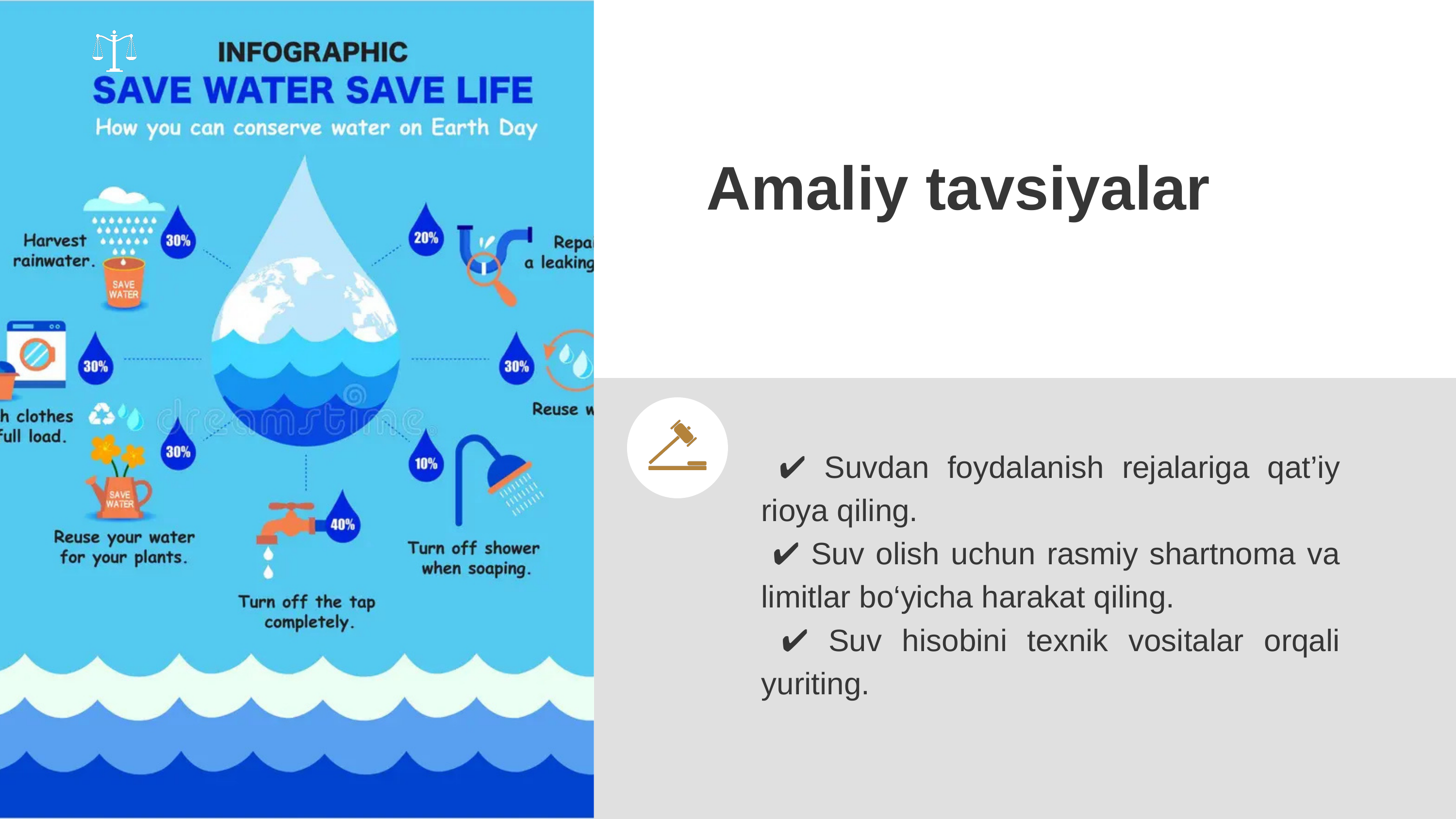

Amaliy tavsiyalar

 ✔ Suvdan foydalanish rejalariga qat’iy rioya qiling.
 ✔ Suv olish uchun rasmiy shartnoma va limitlar bo‘yicha harakat qiling.
 ✔ Suv hisobini texnik vositalar orqali yuriting.